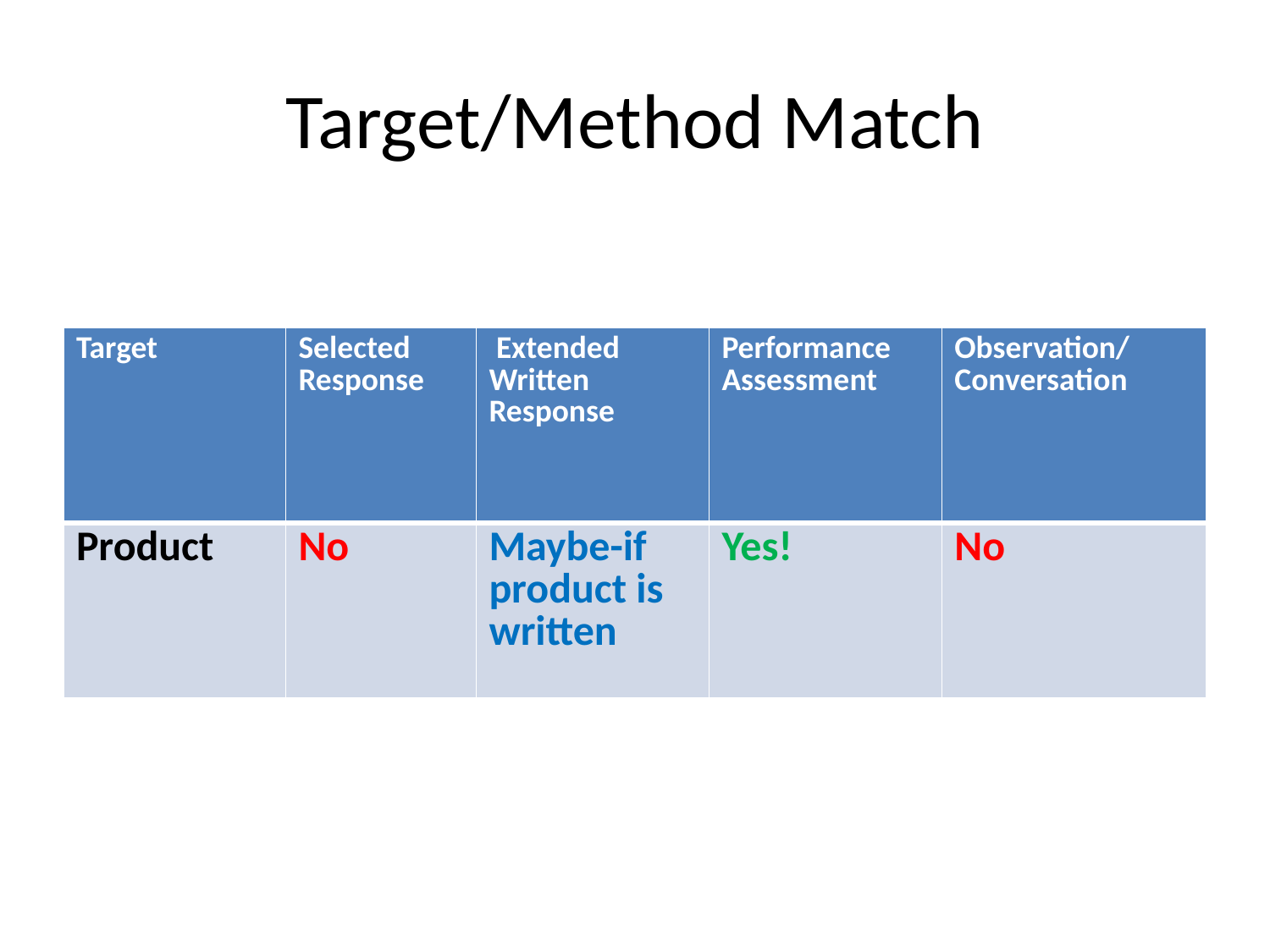

# Target/Method Match
| Target | Selected Response | Extended Written Response | Performance Assessment | Observation/ Conversation |
| --- | --- | --- | --- | --- |
| Product | No | Maybe-if product is written | Yes! | No |